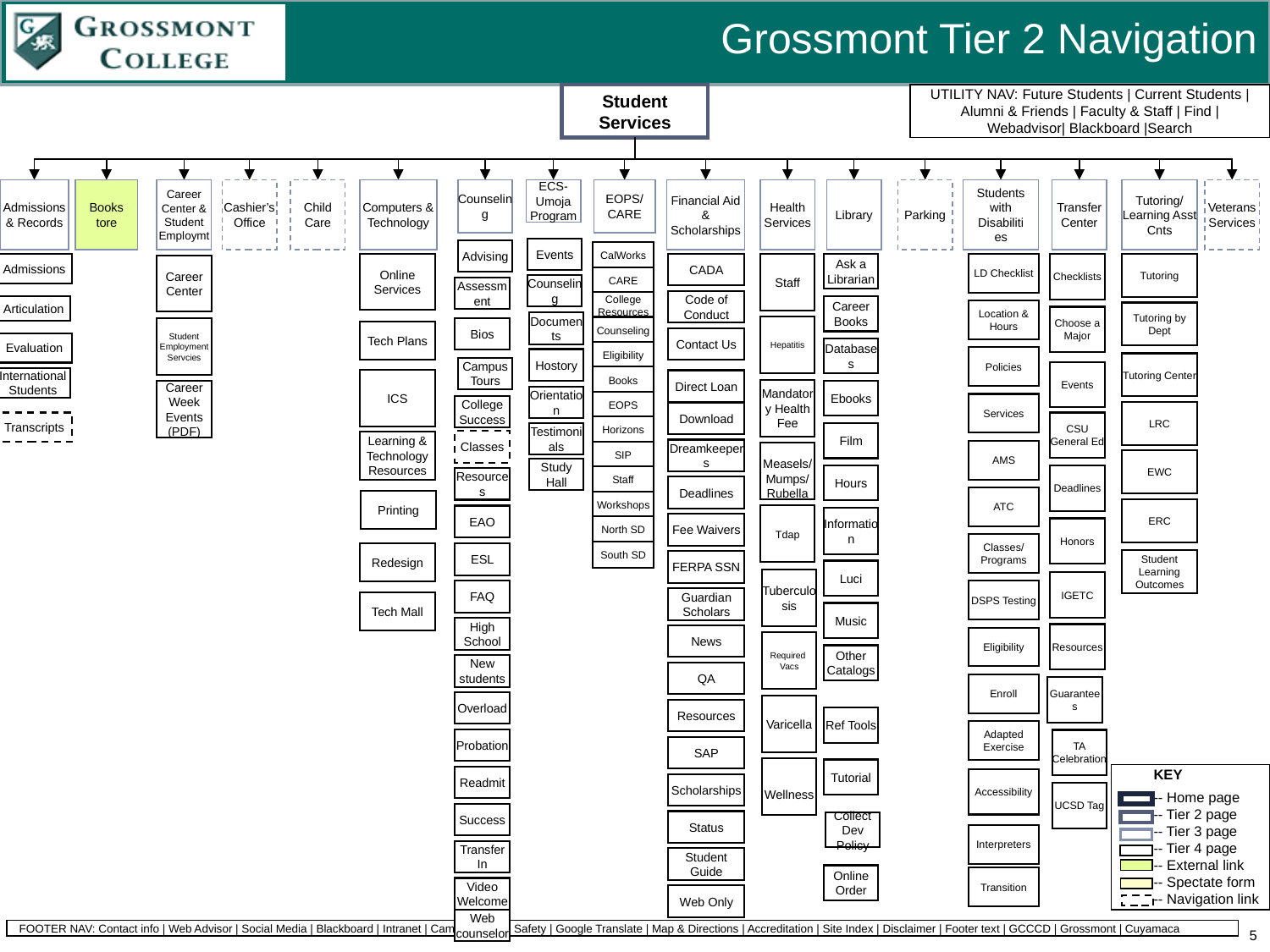

Grossmont Tier 2 Navigation
Student Services
Admissions & Records
Bookstore
Career Center & Student Employmt
Cashier’s Office
Child Care
Computers & Technology
Counseling
ECS-Umoja Program
EOPS/CARE
Financial Aid & Scholarships
Health Services
Library
Parking
Students with Disabilities
Transfer Center
Tutoring/Learning Asst Cnts
Veterans Services
Events
Advising
CalWorks
Admissions
Online Services
CADA
Staff
LD Checklist
Checklists
Tutoring
Ask a Librarian
Career Center
CARE
Counseling
Assessment
Code of Conduct
College Resources
Articulation
Career Books
Location & Hours
Tutoring by Dept
Choose a Major
Documents
Hepatitis
Counseling
Bios
Student Employment Servcies
Tech Plans
Contact Us
Evaluation
Databases
Eligibility
Policies
Hostory
Tutoring Center
Campus Tours
Events
Books
International Students
ICS
Direct Loan
Mandatory Health Fee
Ebooks
Career Week Events (PDF)
Orientation
EOPS
Services
College Success
LRC
Download
Transcripts
CSU General Ed
Horizons
Testimonials
Film
Classes
Learning & Technology Resources
Dreamkeepers
AMS
SIP

Measels/Mumps/Rubella
EWC
Study Hall
Hours
Deadlines
Staff
Resources
Deadlines
ATC
Printing
Workshops
ERC
Tdap
EAO
Information
Fee Waivers
North SD
Honors
Classes/Programs
South SD
ESL
Redesign
Student Learning Outcomes
FERPA SSN
Luci
Tuberculosis
IGETC
FAQ
DSPS Testing
Guardian Scholars
Tech Mall
Music
High School
Resources
News
Eligibility
Required  Vacs
Other Catalogs
New students
QA
Enroll
Guarantees
Overload
Varicella
Resources
Ref Tools
Adapted Exercise
Probation
TA Celebration
SAP

Wellness
Tutorial
Readmit
Accessibility
Scholarships
UCSD Tag
Success
Status
Collect Dev Policy
Interpreters
Transfer In
Student Guide
Online Order
Transition
Video Welcome
Web Only
Web counselor
5